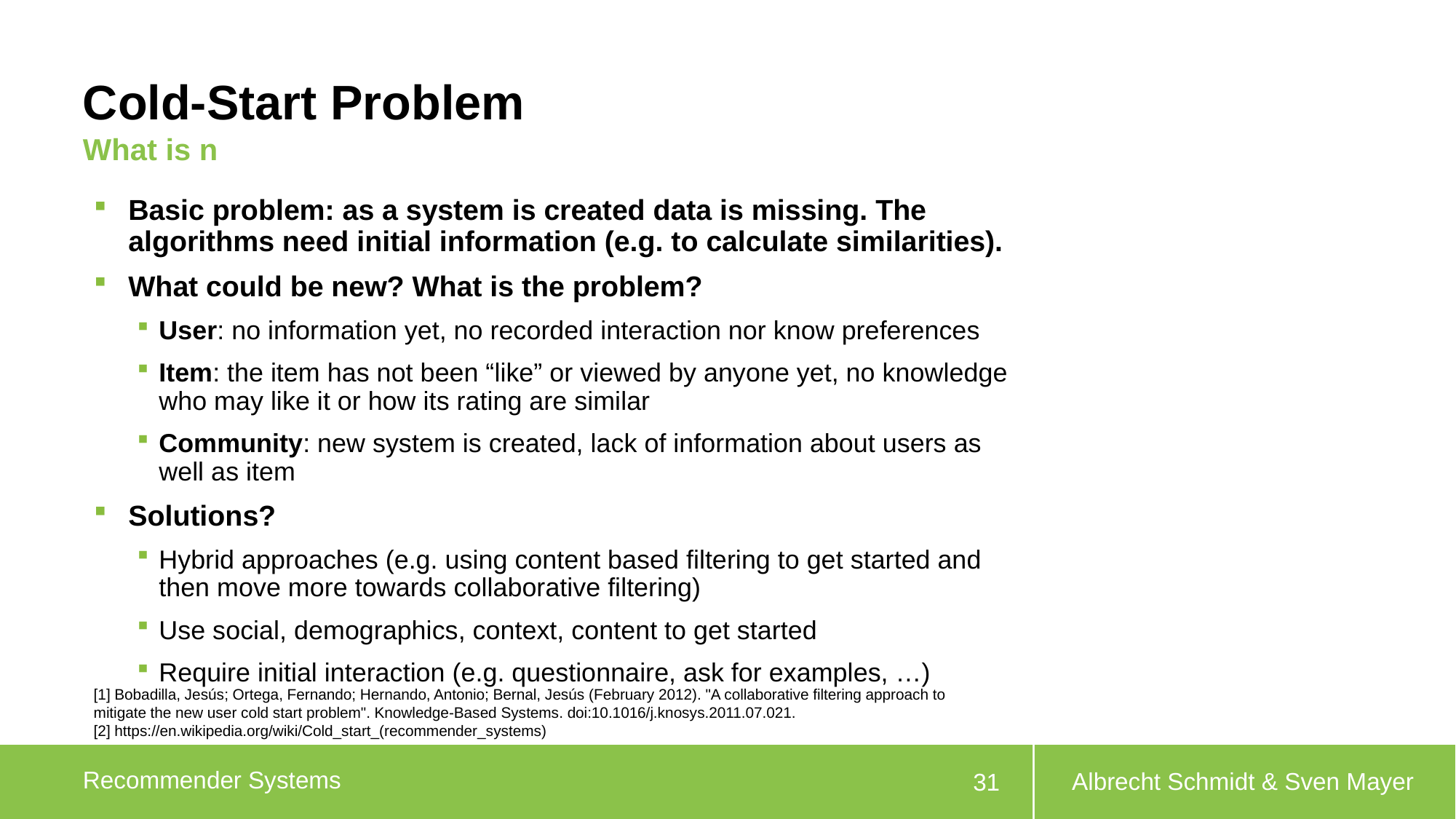

# Cold-Start Problem
What is n
Basic problem: as a system is created data is missing. The algorithms need initial information (e.g. to calculate similarities).
What could be new? What is the problem?
User: no information yet, no recorded interaction nor know preferences
Item: the item has not been “like” or viewed by anyone yet, no knowledge who may like it or how its rating are similar
Community: new system is created, lack of information about users as well as item
Solutions?
Hybrid approaches (e.g. using content based filtering to get started and then move more towards collaborative filtering)
Use social, demographics, context, content to get started
Require initial interaction (e.g. questionnaire, ask for examples, …)

[1] Bobadilla, Jesús; Ortega, Fernando; Hernando, Antonio; Bernal, Jesús (February 2012). "A collaborative filtering approach to mitigate the new user cold start problem". Knowledge-Based Systems. doi:10.1016/j.knosys.2011.07.021.
[2] https://en.wikipedia.org/wiki/Cold_start_(recommender_systems)

Albrecht Schmidt & Sven Mayer
Recommender Systems
31